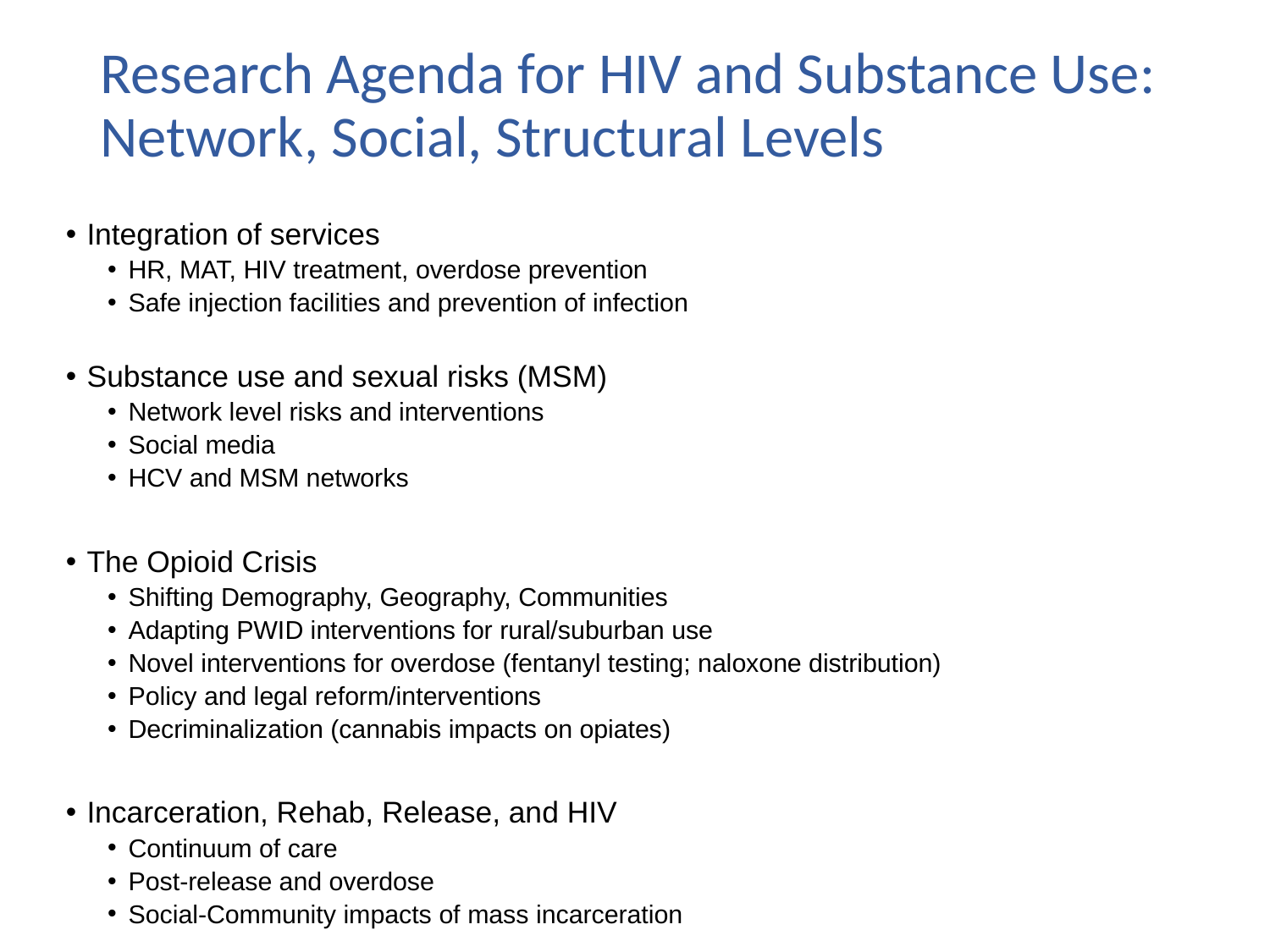

# Research Agenda for HIV and Substance Use: Network, Social, Structural Levels
Integration of services
HR, MAT, HIV treatment, overdose prevention
Safe injection facilities and prevention of infection

Substance use and sexual risks (MSM)
Network level risks and interventions
Social media
HCV and MSM networks

The Opioid Crisis
Shifting Demography, Geography, Communities
Adapting PWID interventions for rural/suburban use
Novel interventions for overdose (fentanyl testing; naloxone distribution)
Policy and legal reform/interventions
Decriminalization (cannabis impacts on opiates)

Incarceration, Rehab, Release, and HIV
Continuum of care
Post-release and overdose
Social-Community impacts of mass incarceration